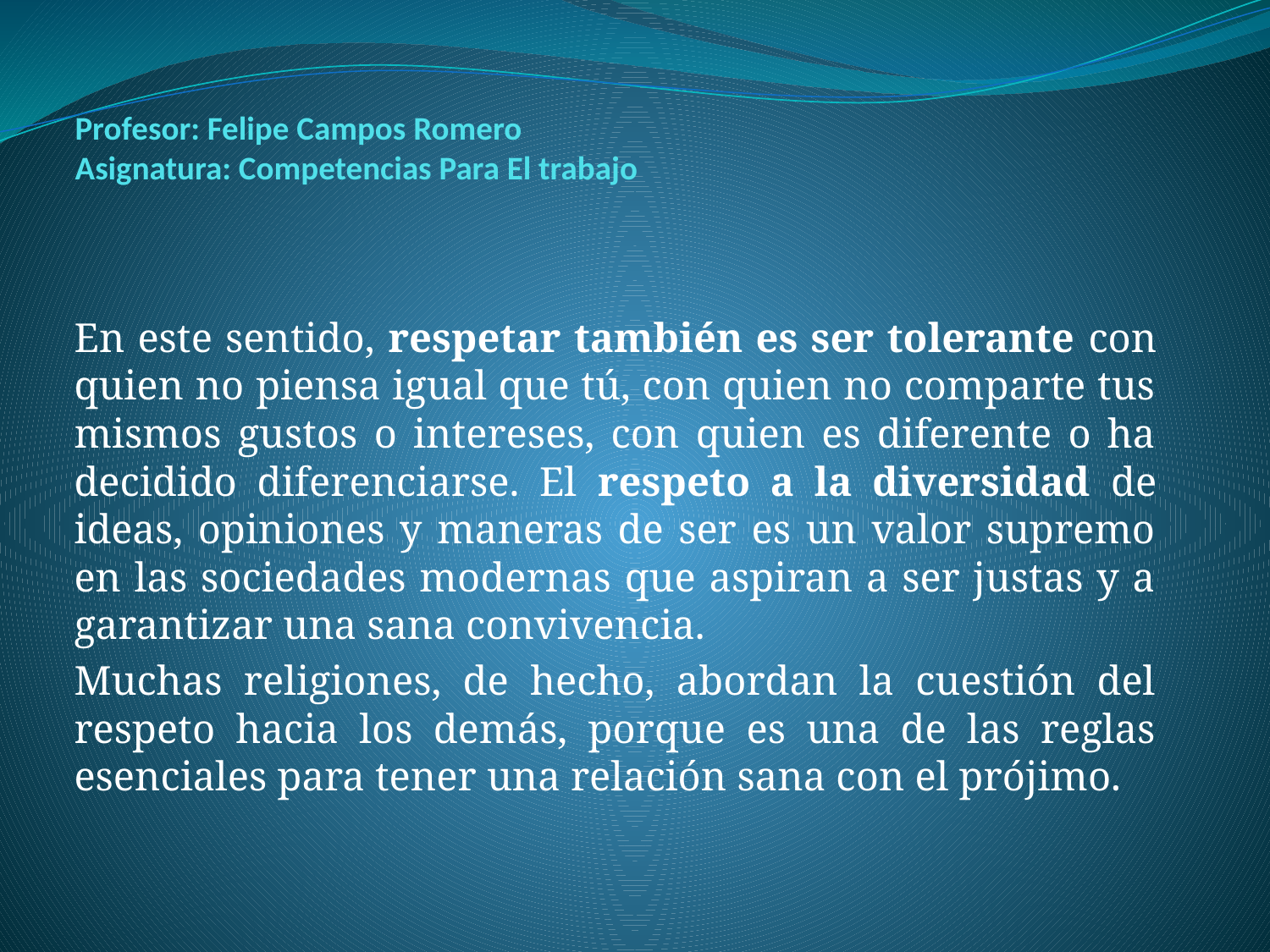

# Profesor: Felipe Campos Romero Asignatura: Competencias Para El trabajo
En este sentido, respetar también es ser tolerante con quien no piensa igual que tú, con quien no comparte tus mismos gustos o intereses, con quien es diferente o ha decidido diferenciarse. El respeto a la diversidad de ideas, opiniones y maneras de ser es un valor supremo en las sociedades modernas que aspiran a ser justas y a garantizar una sana convivencia.
Muchas religiones, de hecho, abordan la cuestión del respeto hacia los demás, porque es una de las reglas esenciales para tener una relación sana con el prójimo.